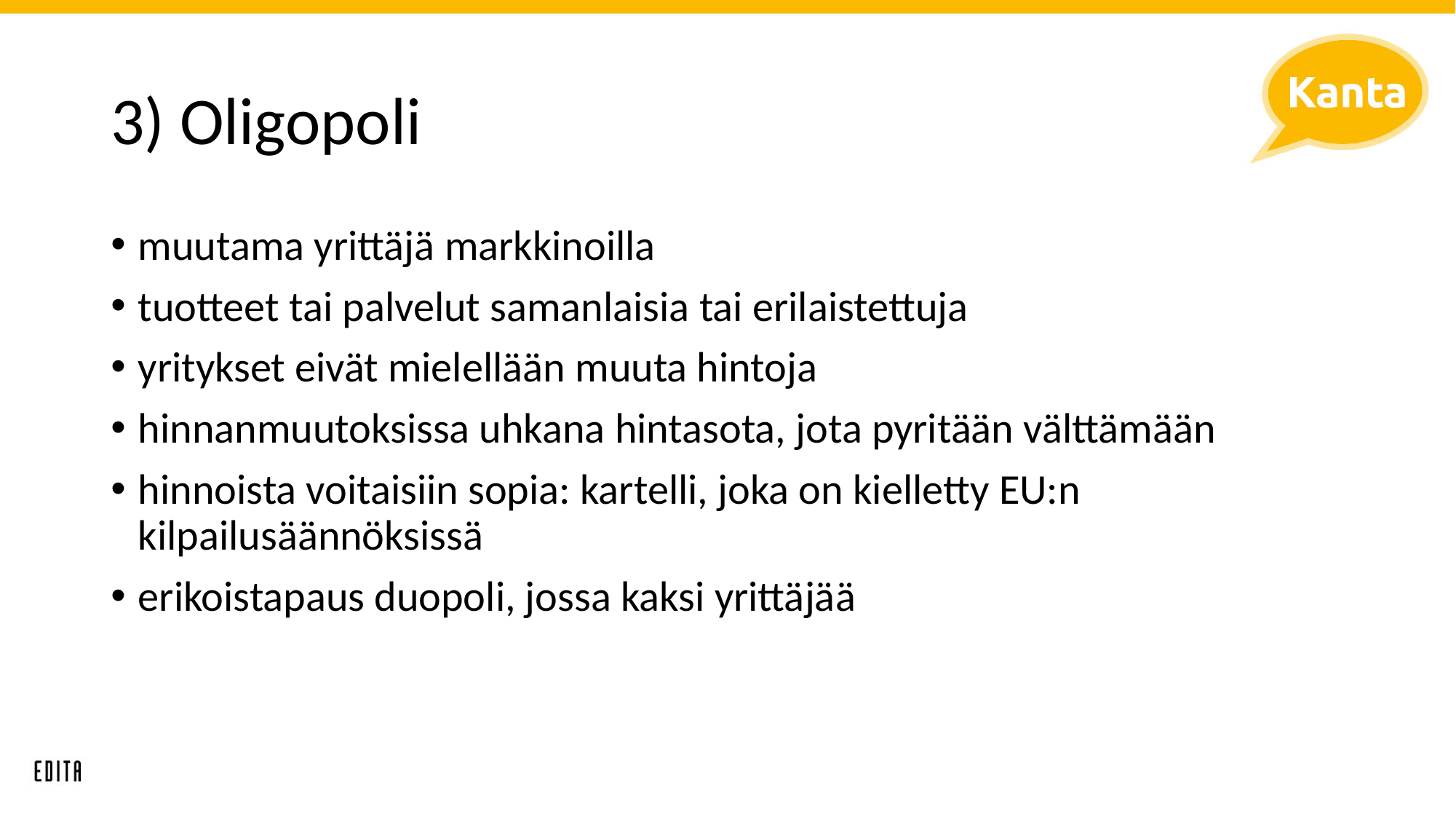

# 3) Oligopoli
muutama yrittäjä markkinoilla
tuotteet tai palvelut samanlaisia tai erilaistettuja
yritykset eivät mielellään muuta hintoja
hinnanmuutoksissa uhkana hintasota, jota pyritään välttämään
hinnoista voitaisiin sopia: kartelli, joka on kielletty EU:n kilpailusäännöksissä
erikoistapaus duopoli, jossa kaksi yrittäjää